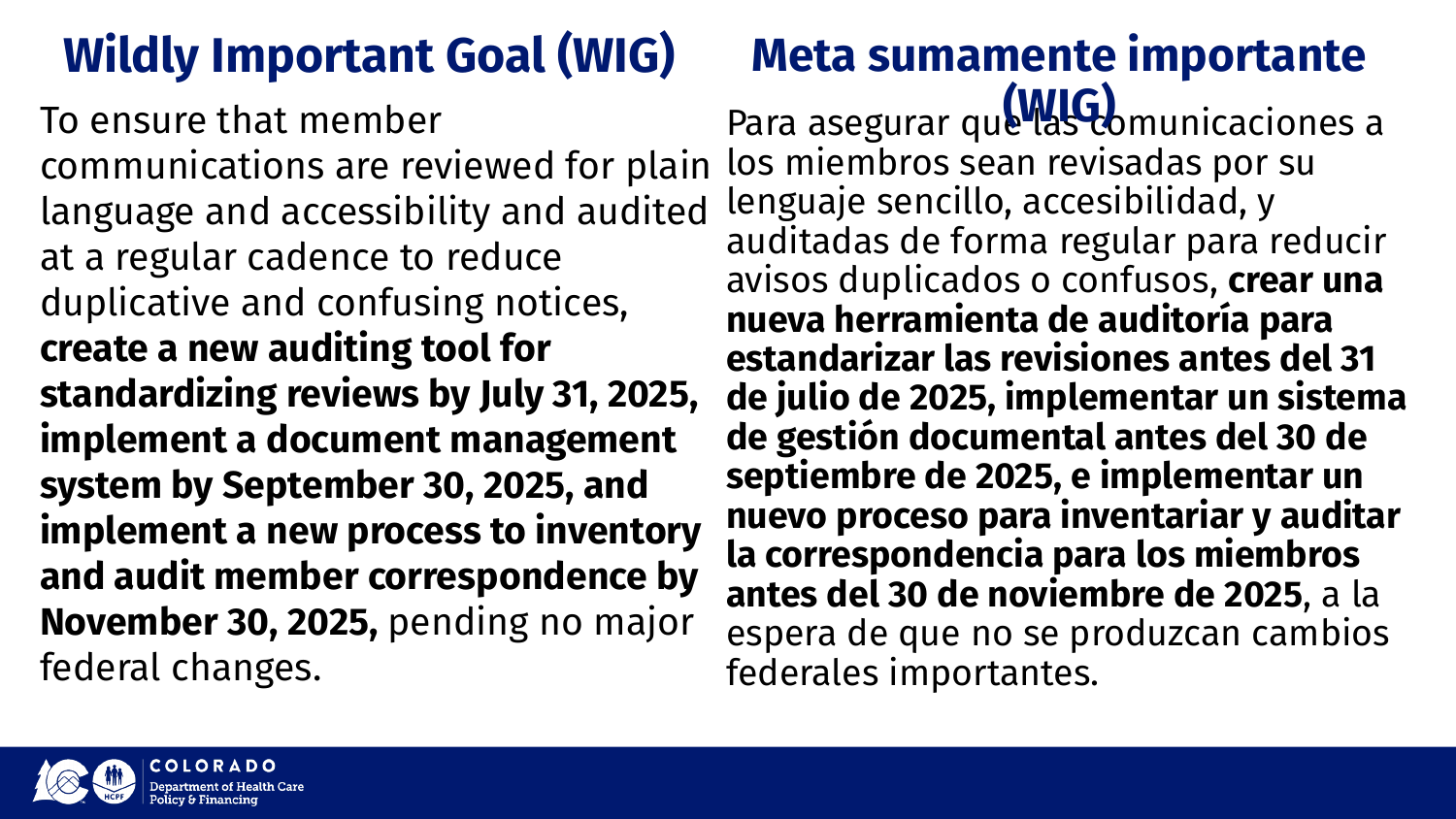

# Wildly Important Goal (WIG)
Meta sumamente importante (WIG)
To ensure that member communications are reviewed for plain language and accessibility and audited at a regular cadence to reduce duplicative and confusing notices, create a new auditing tool for standardizing reviews by July 31, 2025, implement a document management system by September 30, 2025, and implement a new process to inventory and audit member correspondence by November 30, 2025, pending no major federal changes.
Para asegurar que las comunicaciones a los miembros sean revisadas por su lenguaje sencillo, accesibilidad, y auditadas de forma regular para reducir avisos duplicados o confusos, crear una nueva herramienta de auditoría para estandarizar las revisiones antes del 31 de julio de 2025, implementar un sistema de gestión documental antes del 30 de septiembre de 2025, e implementar un nuevo proceso para inventariar y auditar la correspondencia para los miembros antes del 30 de noviembre de 2025, a la espera de que no se produzcan cambios federales importantes.

9